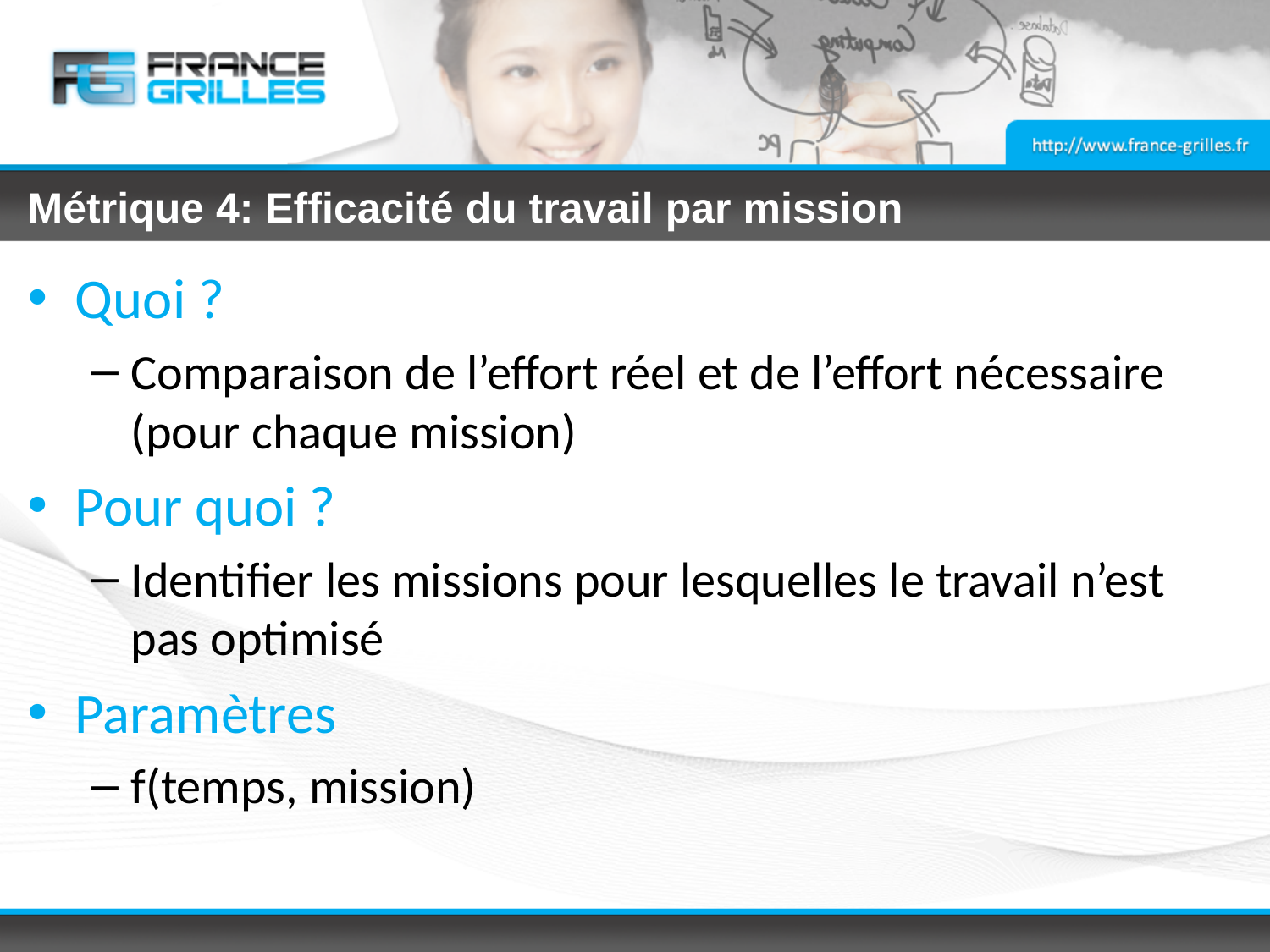

# Métrique 4: Efficacité du travail par mission
Quoi ?
Comparaison de l’effort réel et de l’effort nécessaire (pour chaque mission)
Pour quoi ?
Identifier les missions pour lesquelles le travail n’est pas optimisé
Paramètres
f(temps, mission)